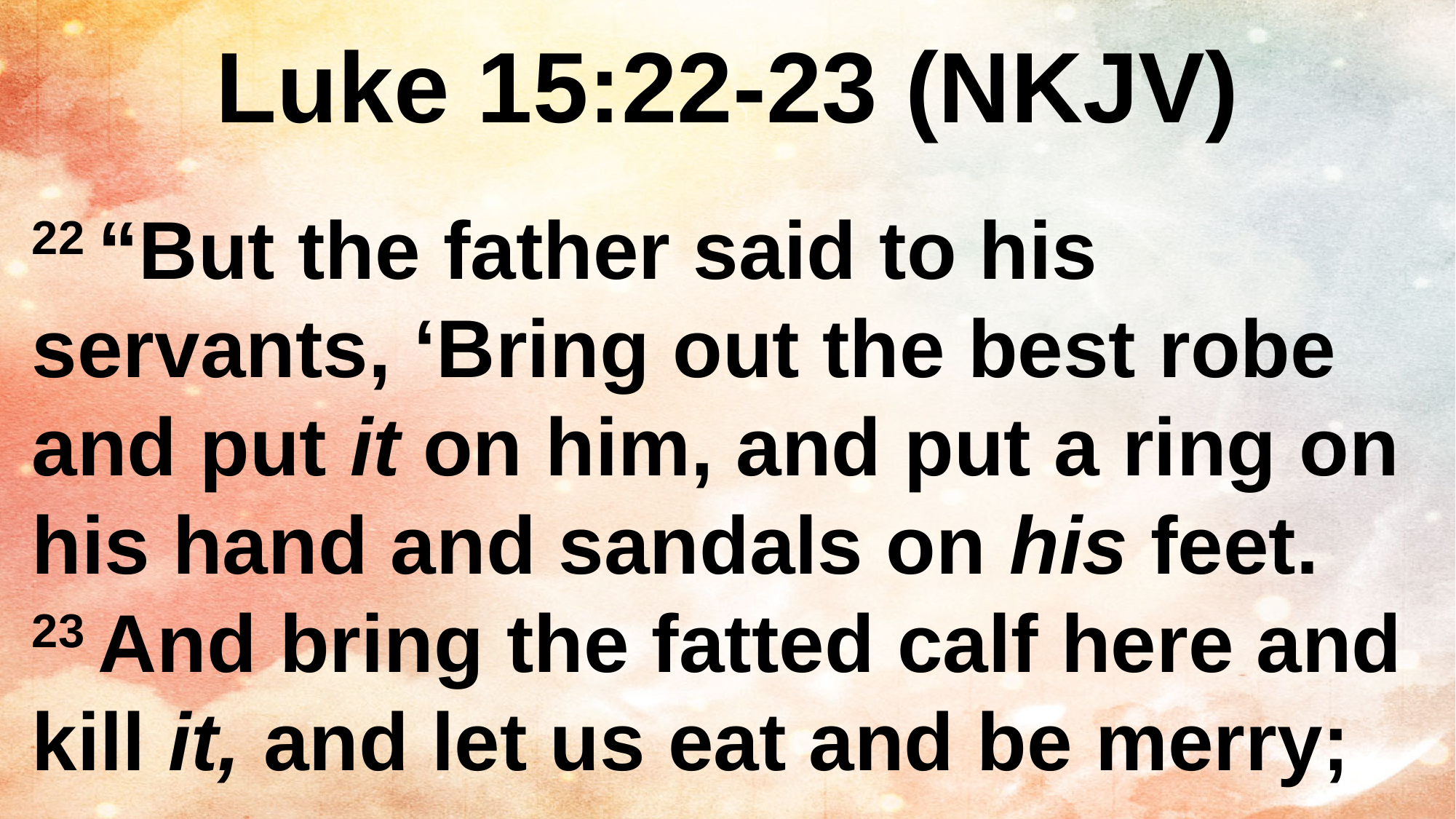

Luke 15:22-23 (NKJV)
22 “But the father said to his servants, ‘Bring out the best robe and put it on him, and put a ring on his hand and sandals on his feet. 23 And bring the fatted calf here and kill it, and let us eat and be merry;